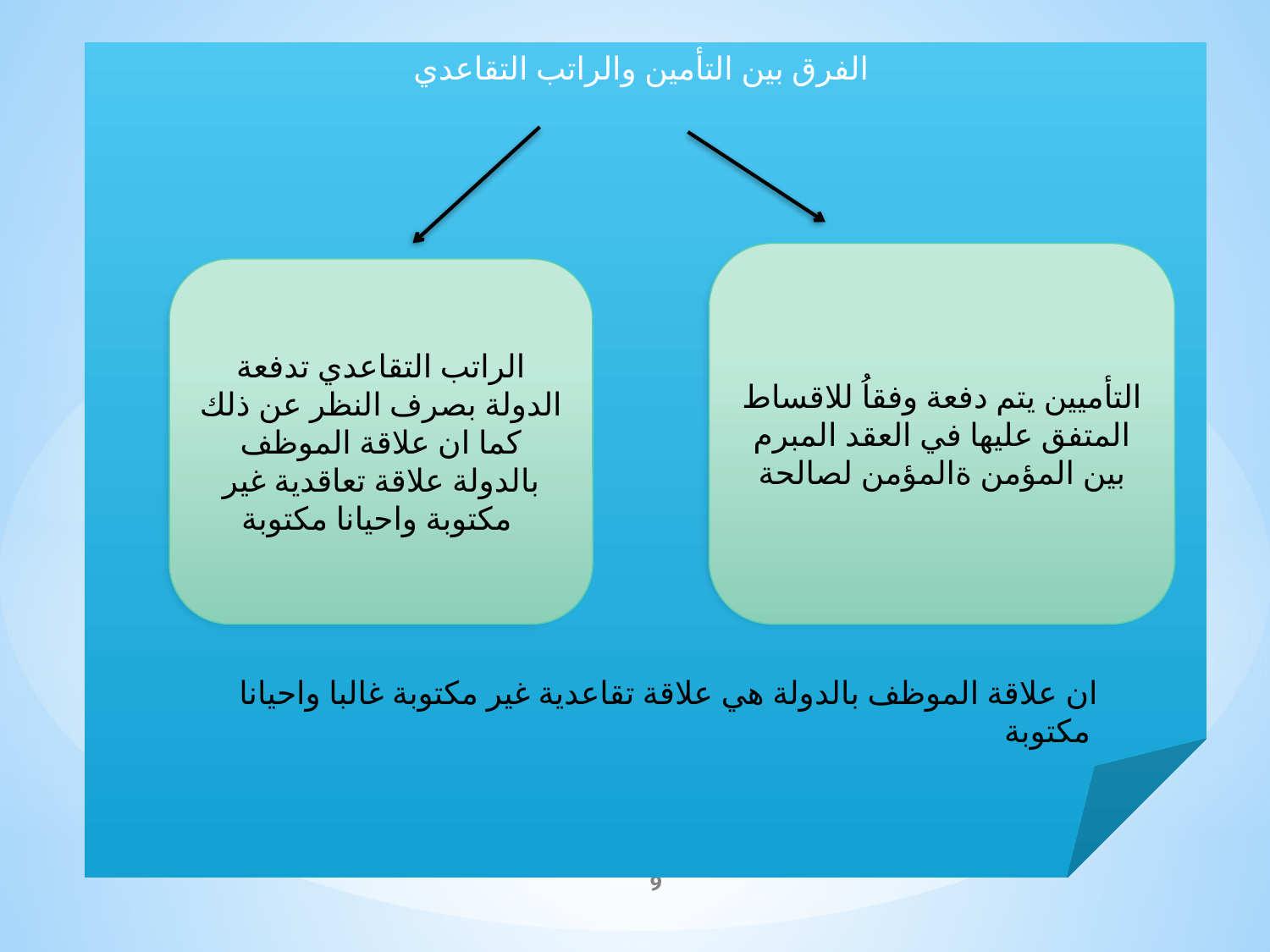

الفرق بين التأمين والراتب التقاعدي
التأميين يتم دفعة وفقاُ للاقساط المتفق عليها في العقد المبرم بين المؤمن ةالمؤمن لصالحة
الراتب التقاعدي تدفعة الدولة بصرف النظر عن ذلك كما ان علاقة الموظف بالدولة علاقة تعاقدية غير مكتوبة واحيانا مكتوبة
ان علاقة الموظف بالدولة هي علاقة تقاعدية غير مكتوبة غالبا واحيانا مكتوبة
9